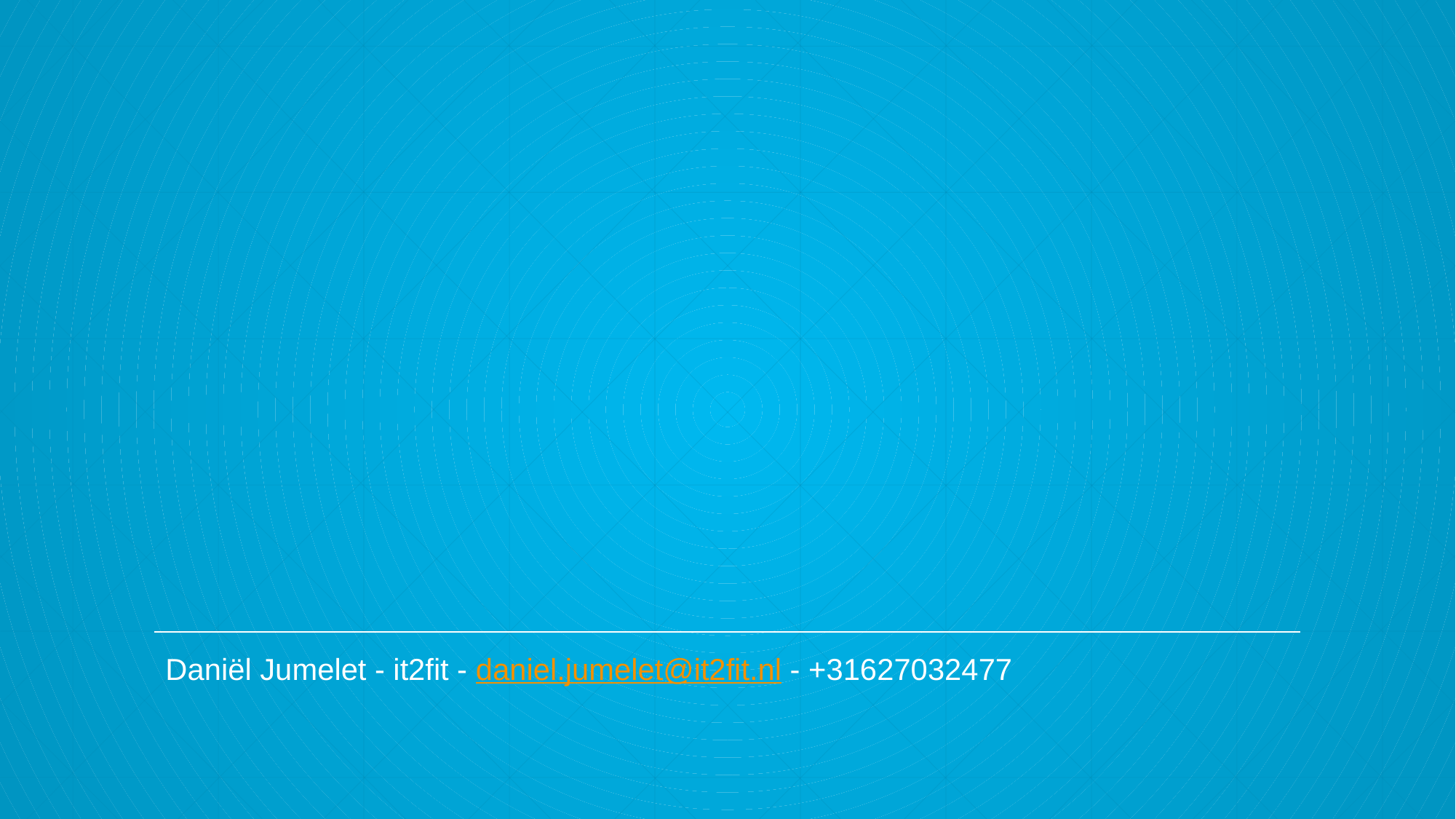

Daniël Jumelet - it2fit - daniel.jumelet@it2fit.nl - +31627032477